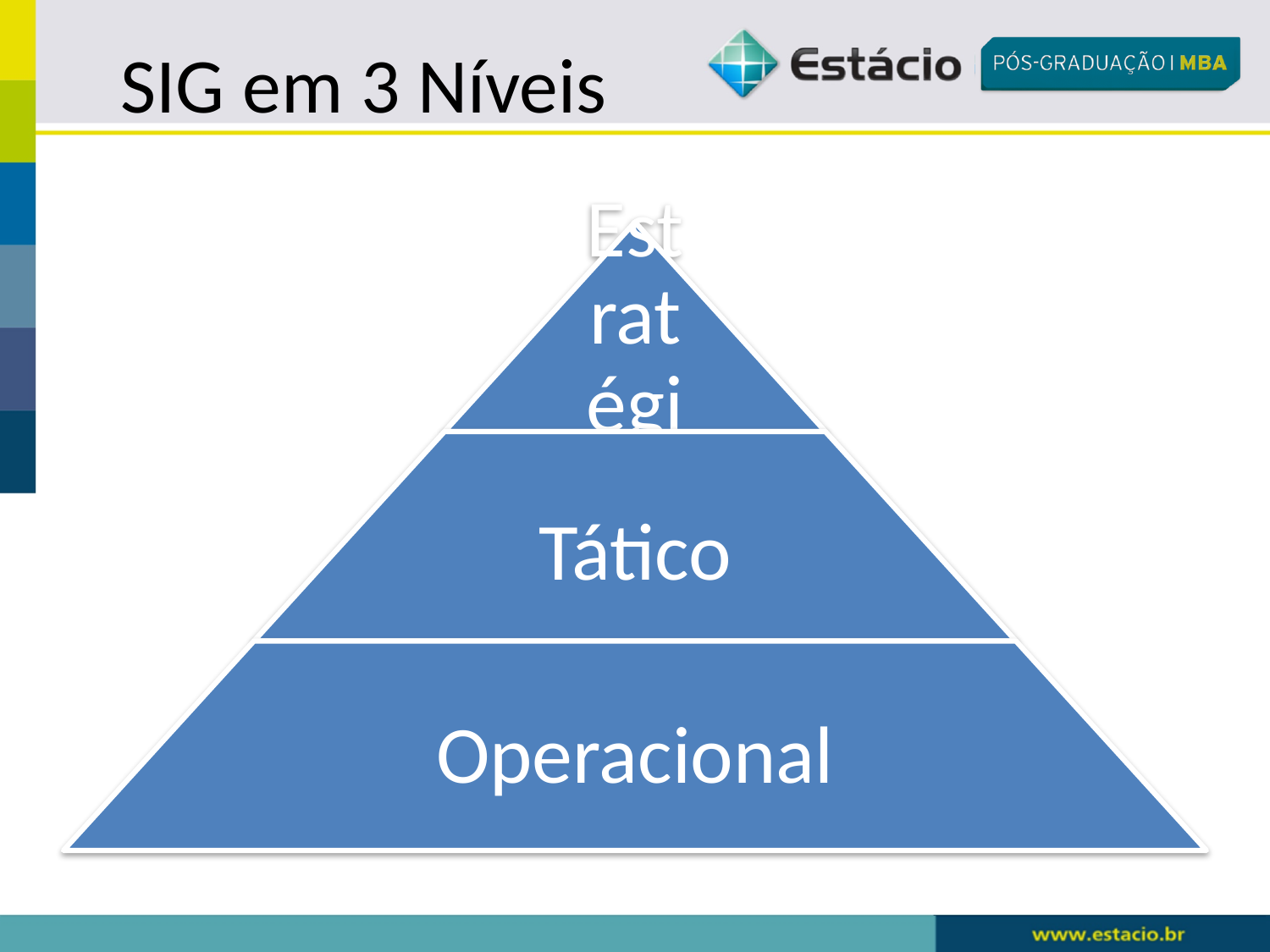

# SIG em 3 Níveis
Estratégico
Tático
Operacional